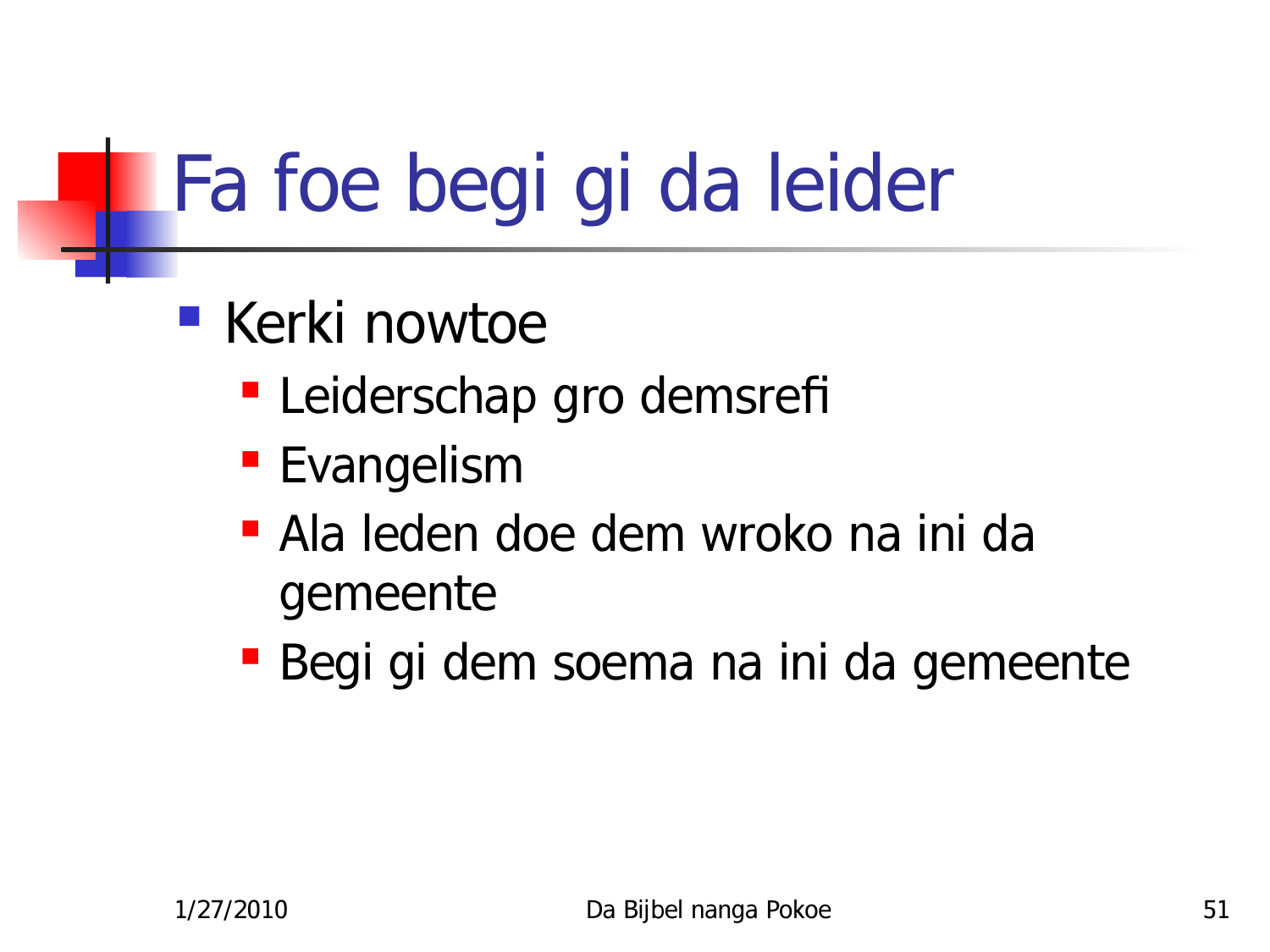

# Fa foe begi gi da leider
Kerki nowtoe
Leiderschap gro demsrefi
Evangelism
Ala leden doe dem wroko na ini da gemeente
Begi gi dem soema na ini da gemeente
1/27/2010
Da Bijbel nanga Pokoe
51